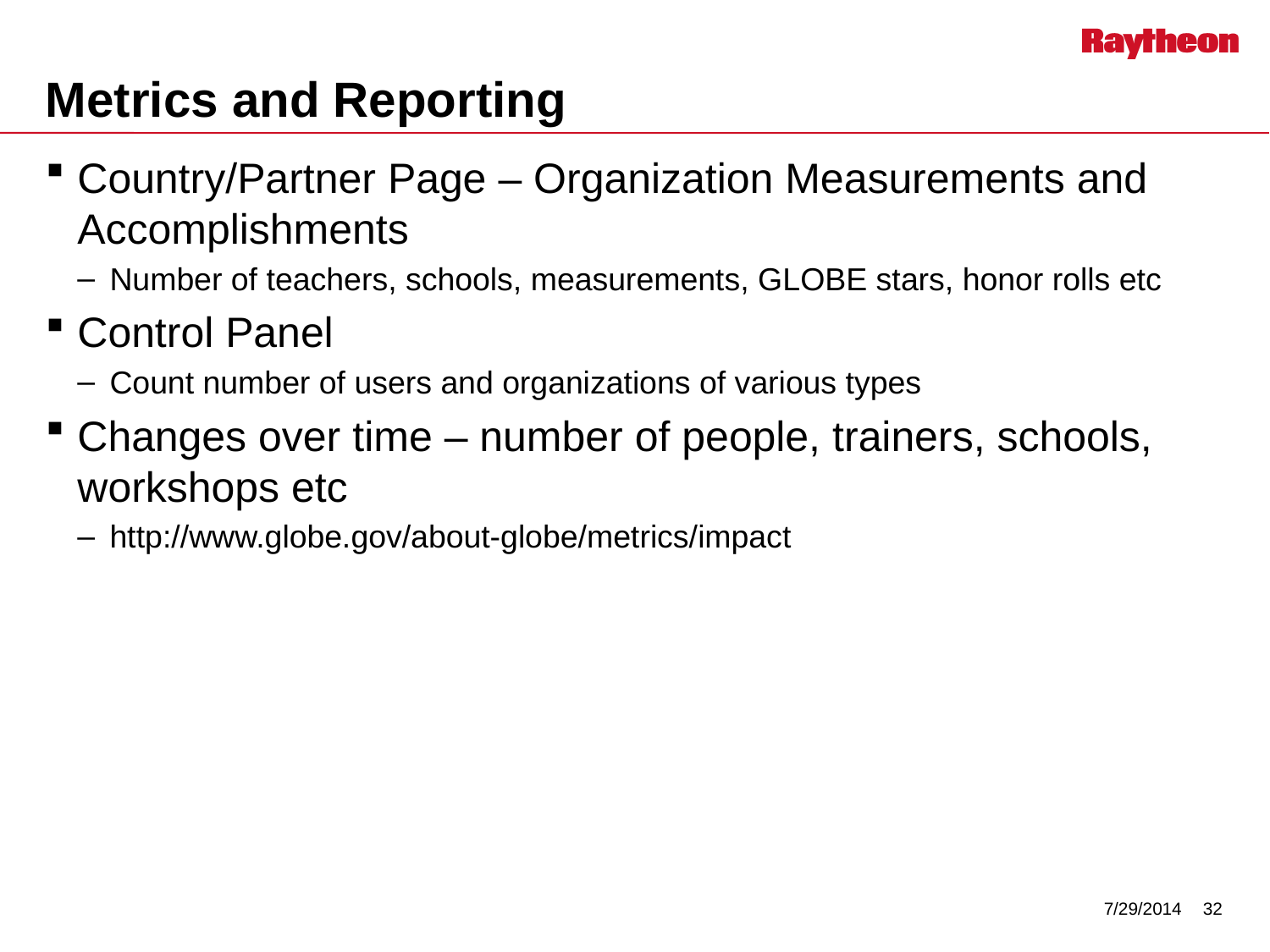

# Metrics and Reporting
Country/Partner Page – Organization Measurements and Accomplishments
Number of teachers, schools, measurements, GLOBE stars, honor rolls etc
Control Panel
Count number of users and organizations of various types
Changes over time – number of people, trainers, schools, workshops etc
http://www.globe.gov/about-globe/metrics/impact
7/29/2014
32